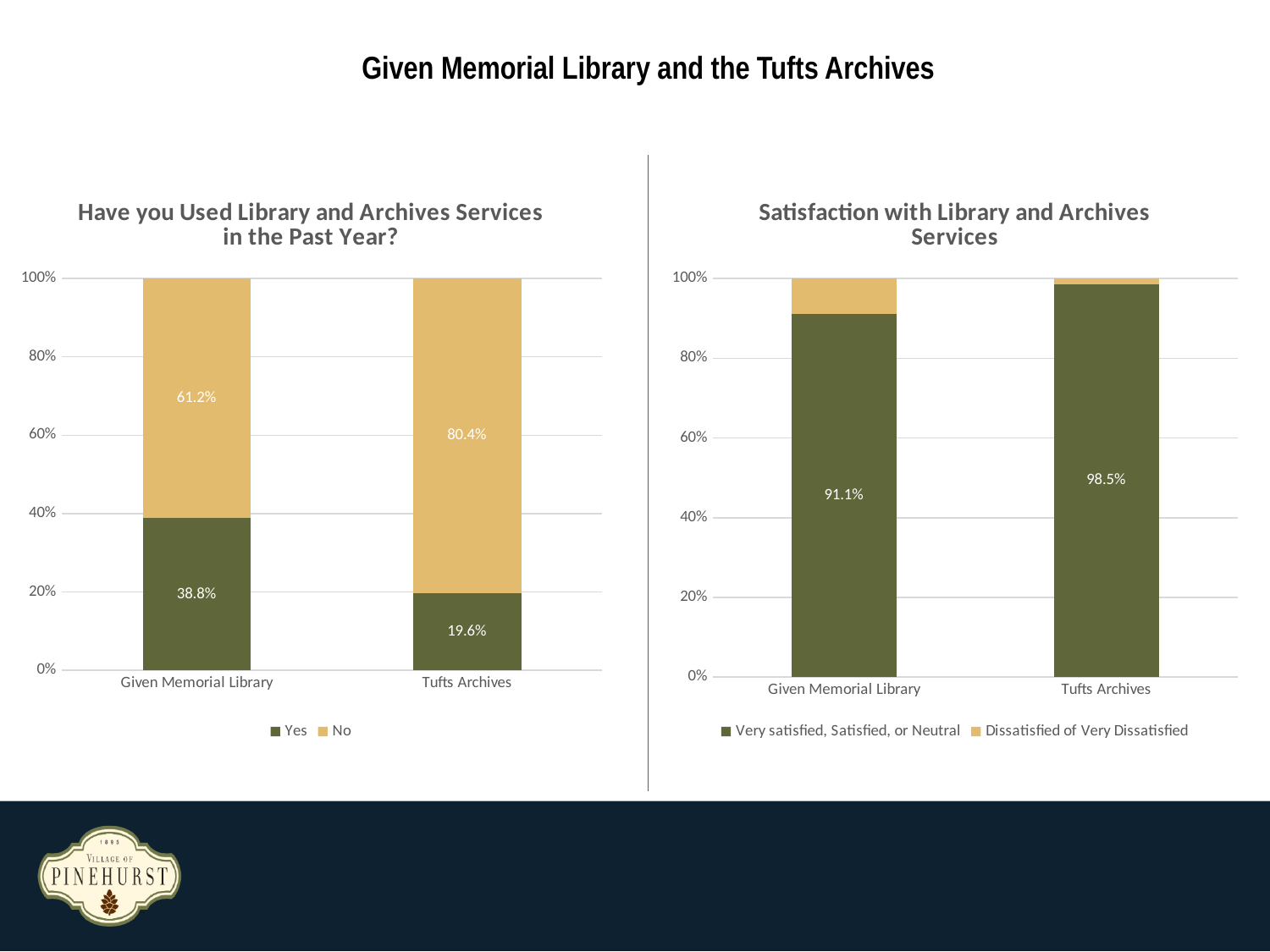

Given Memorial Library and the Tufts Archives

### Chart: Have you Used Library and Archives Services in the Past Year?

| Category | Yes | No |
|---|---|---|
| Given Memorial Library | 0.388 | 0.612 |
| Tufts Archives | 0.196 | 0.804 |

### Chart: Satisfaction with Library and Archives Services

| Category | Very satisfied, Satisfied, or Neutral | Dissatisfied of Very Dissatisfied |
|---|---|---|
| Given Memorial Library | 0.9109999999999999 | 0.08800000000000001 |
| Tufts Archives | 0.9850000000000001 | 0.015 |